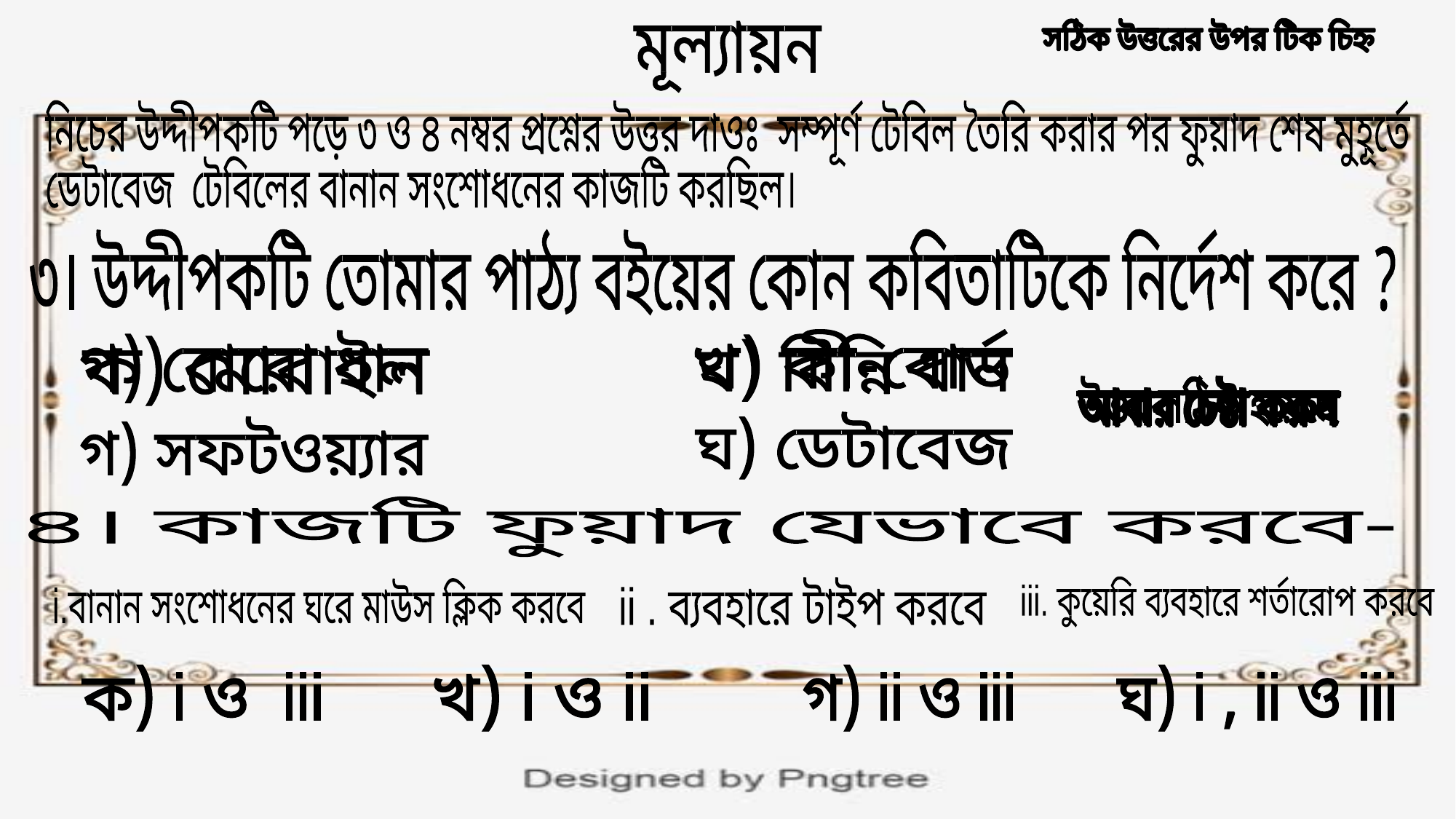

সঠিক উত্তরের উপর টিক চিহ্ন
মূল্যায়ন
নিচের উদ্দীপকটি পড়ে ৩ ও ৪ নম্বর প্রশ্নের উত্তর দাওঃ  সম্পূর্ণ টেবিল তৈরি করার পর ফুয়াদ শেষ মুহূর্তে
ডেটাবেজ  টেবিলের বানান সংশোধনের কাজটি করছিল।
 ৩। উদ্দীপকটি তোমার পাঠ্য বইয়ের কোন কবিতাটিকে নির্দেশ করে ?
খ) কী-বোর্ড
ক) মোবাইল
গ) বোরো ধান
ঘ) বিন্নি ধান
আবার চেষ্টা করুন
আবার চেষ্টা করুন
 উত্তর সঠিক হয়েছে
 উত্তর সঠিক হয়েছে
আবার চেষ্টা করুন
আবার চেষ্টা করুন
আবার চেষ্টা করুন
আবার চেষ্টা করুন
ঘ) ডেটাবেজ
গ) সফটওয়্যার
৪। কাজটি ফুয়াদ যেভাবে করবে-
 iii. কুয়েরি ব্যবহারে শর্তারোপ করবে
 ii . ব্যবহারে টাইপ করবে
 i.বানান সংশোধনের ঘরে মাউস ক্লিক করবে
ক) i ও  iii
খ) i ও ii
গ) ii ও iii
ঘ) i , ii ও iii